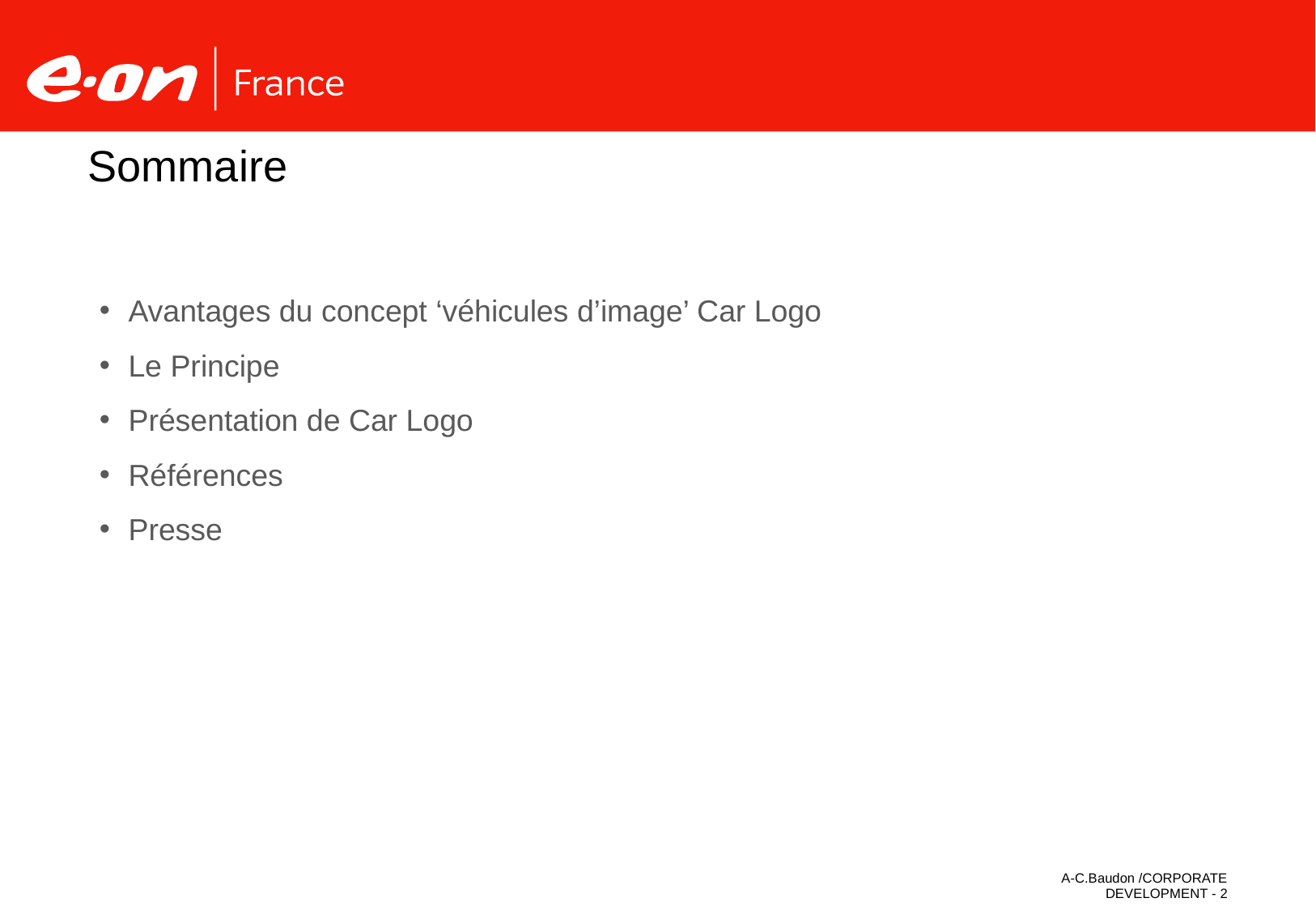

# Sommaire
Avantages du concept ‘véhicules d’image’ Car Logo
Le Principe
Présentation de Car Logo
Références
Presse